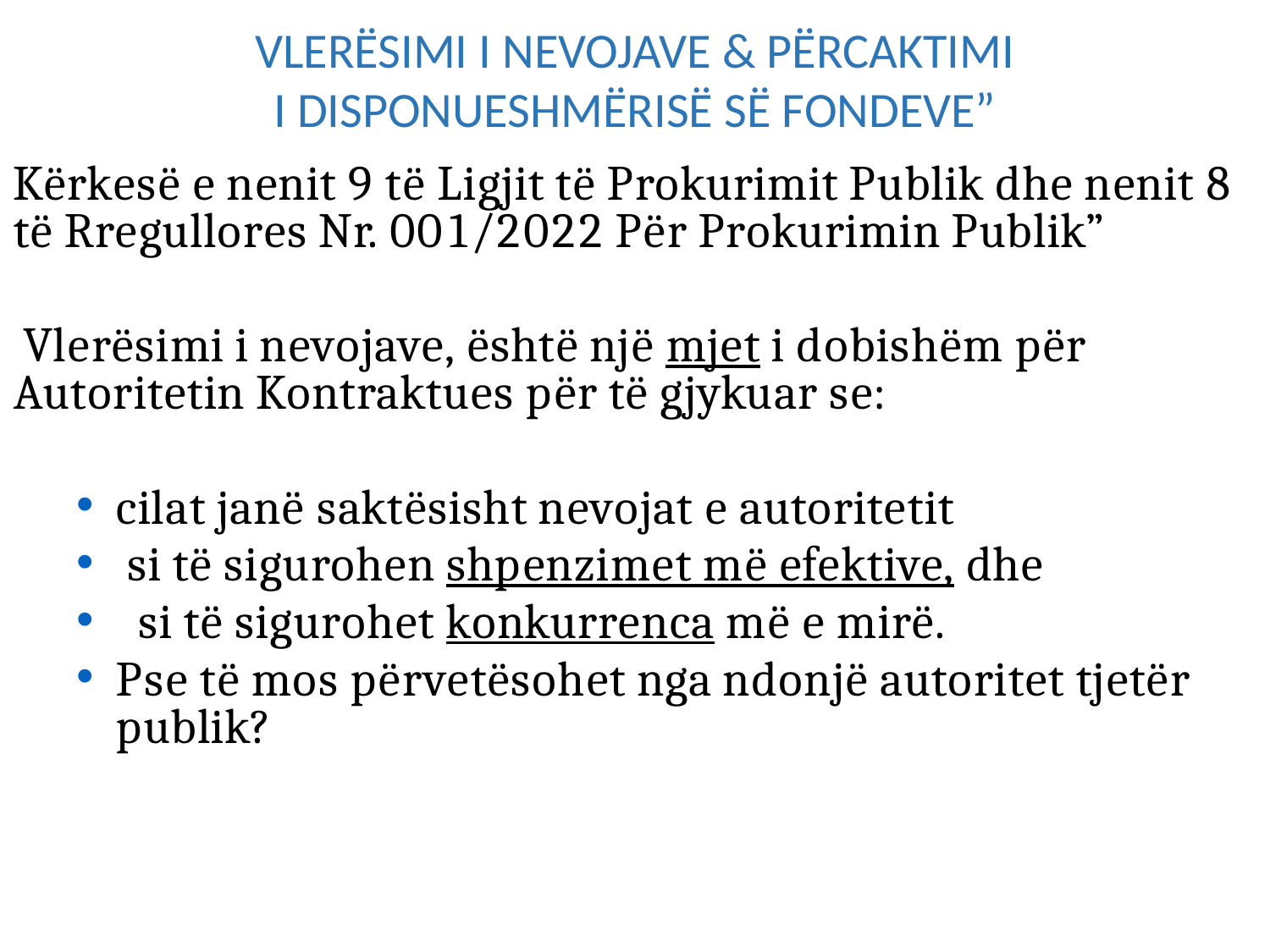

VLERËSIMI I NEVOJAVE & PËRCAKTIMI
 I DISPONUESHMËRISË SË FONDEVE”
Kërkesë e nenit 9 të Ligjit të Prokurimit Publik dhe nenit 8 të Rregullores Nr. 001/2022 Për Prokurimin Publik”

 Vlerësimi i nevojave, është një mjet i dobishëm për Autoritetin Kontraktues për të gjykuar se:

cilat janë saktësisht nevojat e autoritetit
 si të sigurohen shpenzimet më efektive, dhe
  si të sigurohet konkurrenca më e mirë.
Pse të mos përvetësohet nga ndonjë autoritet tjetër publik?